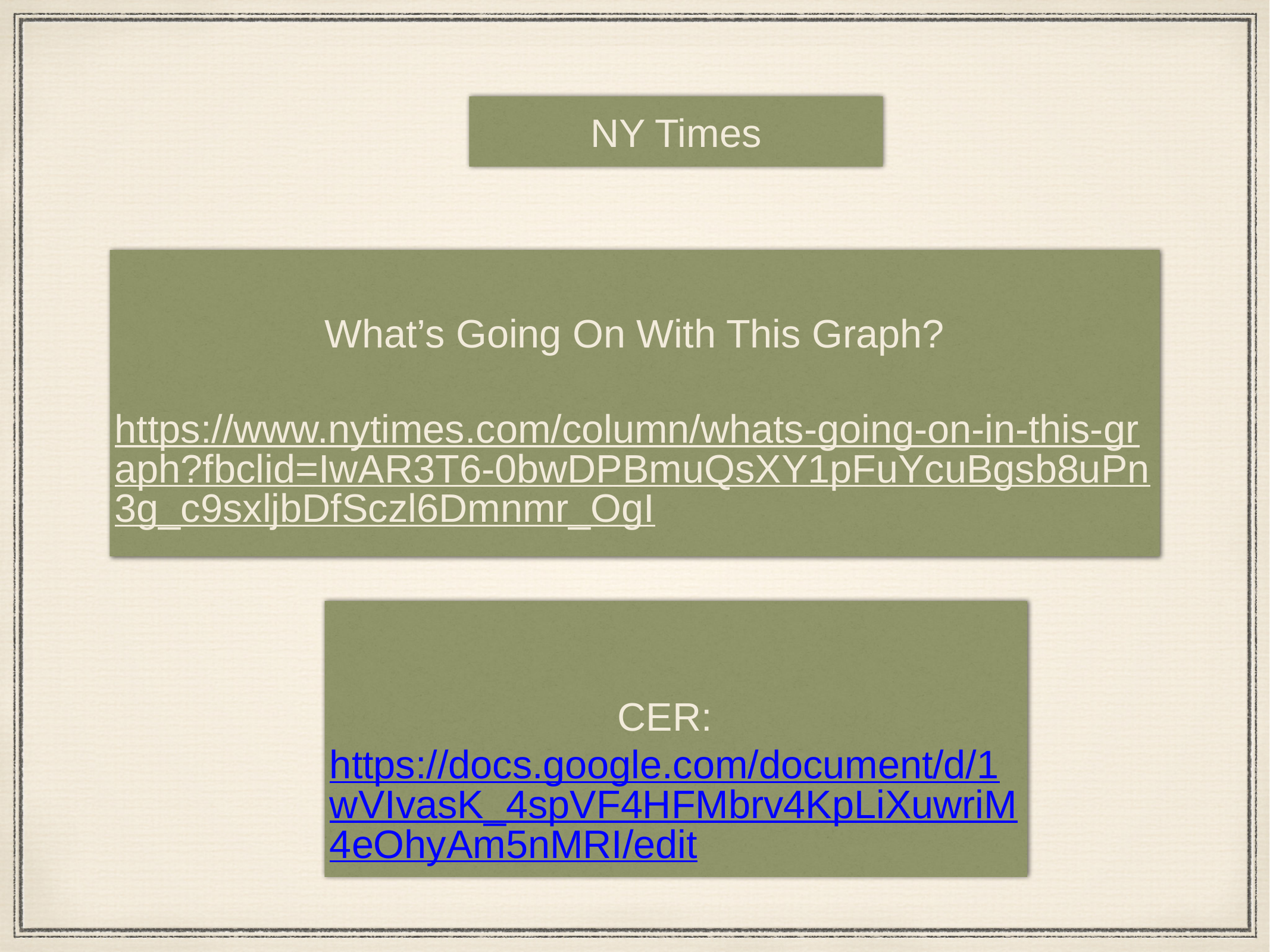

NY Times
What’s Going On With This Graph?

https://www.nytimes.com/column/whats-going-on-in-this-graph?fbclid=IwAR3T6-0bwDPBmuQsXY1pFuYcuBgsb8uPn3g_c9sxljbDfSczl6Dmnmr_OgI
CER:
https://docs.google.com/document/d/1wVIvasK_4spVF4HFMbrv4KpLiXuwriM4eOhyAm5nMRI/edit